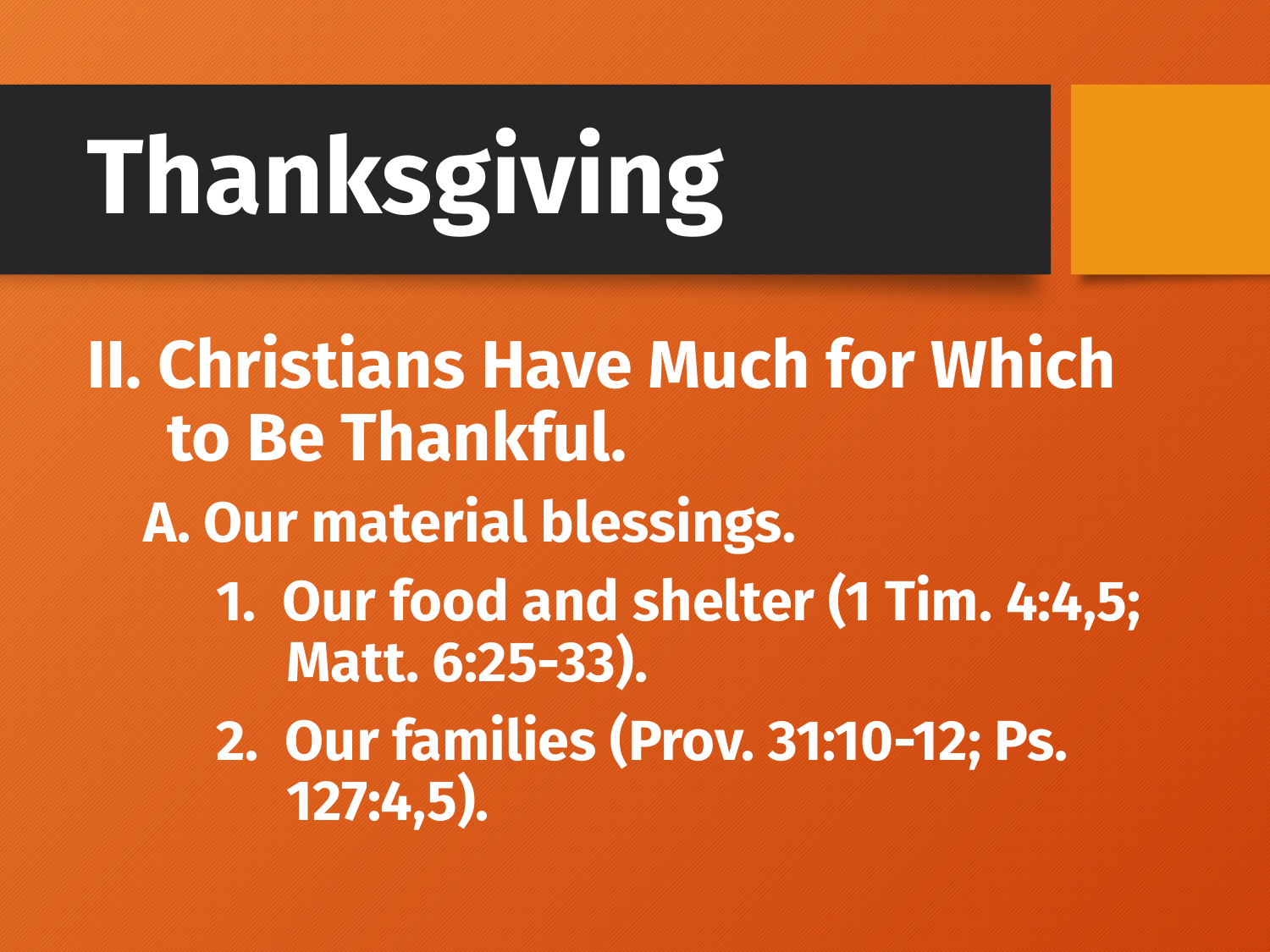

# Thanksgiving
II. Christians Have Much for Which to Be Thankful.
A. Our material blessings.
1.  Our food and shelter (1 Tim. 4:4,5; Matt. 6:25-33).
2.  Our families (Prov. 31:10-12; Ps. 127:4,5).